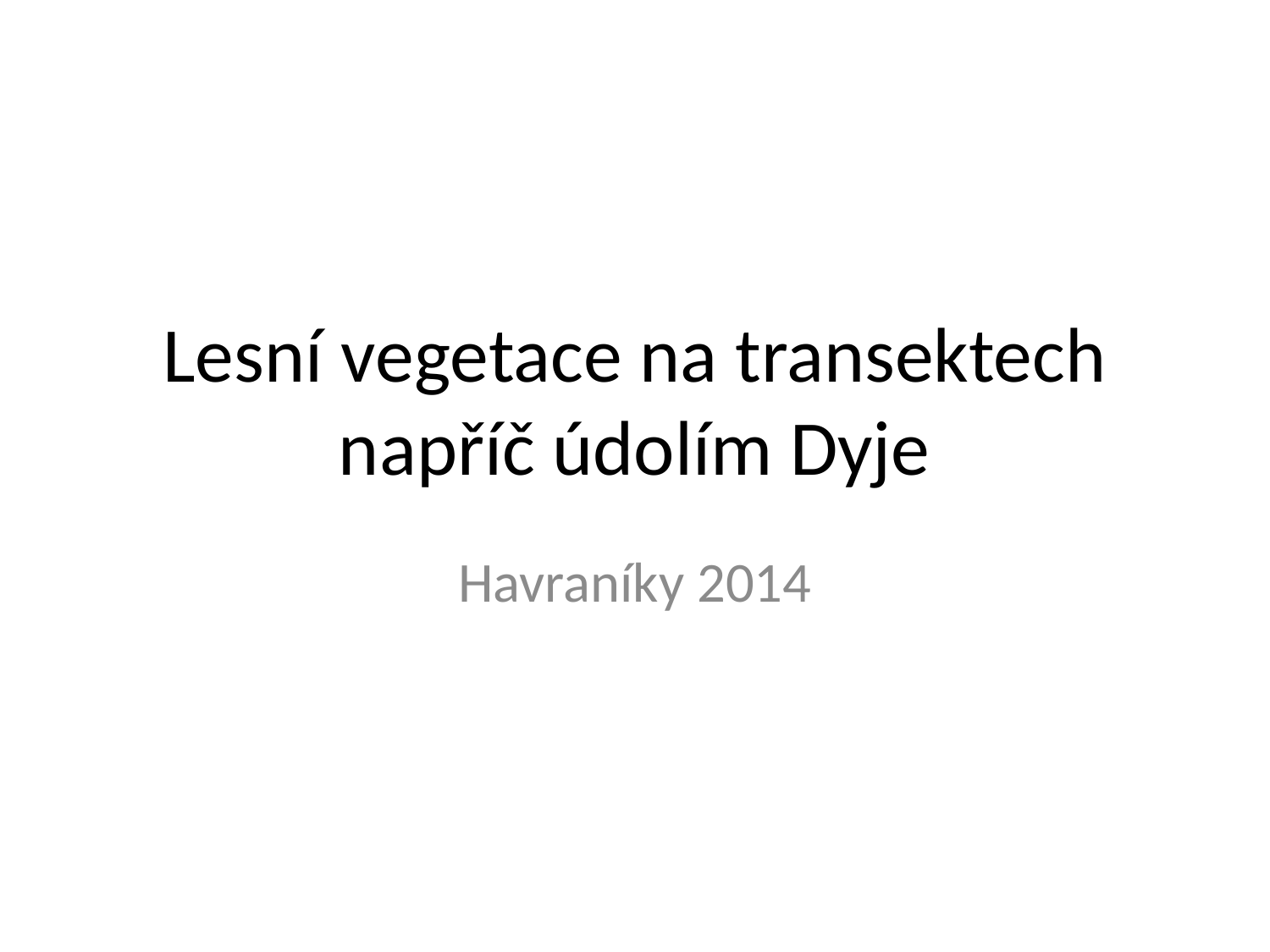

# Lesní vegetace na transektech napříč údolím Dyje
Havraníky 2014